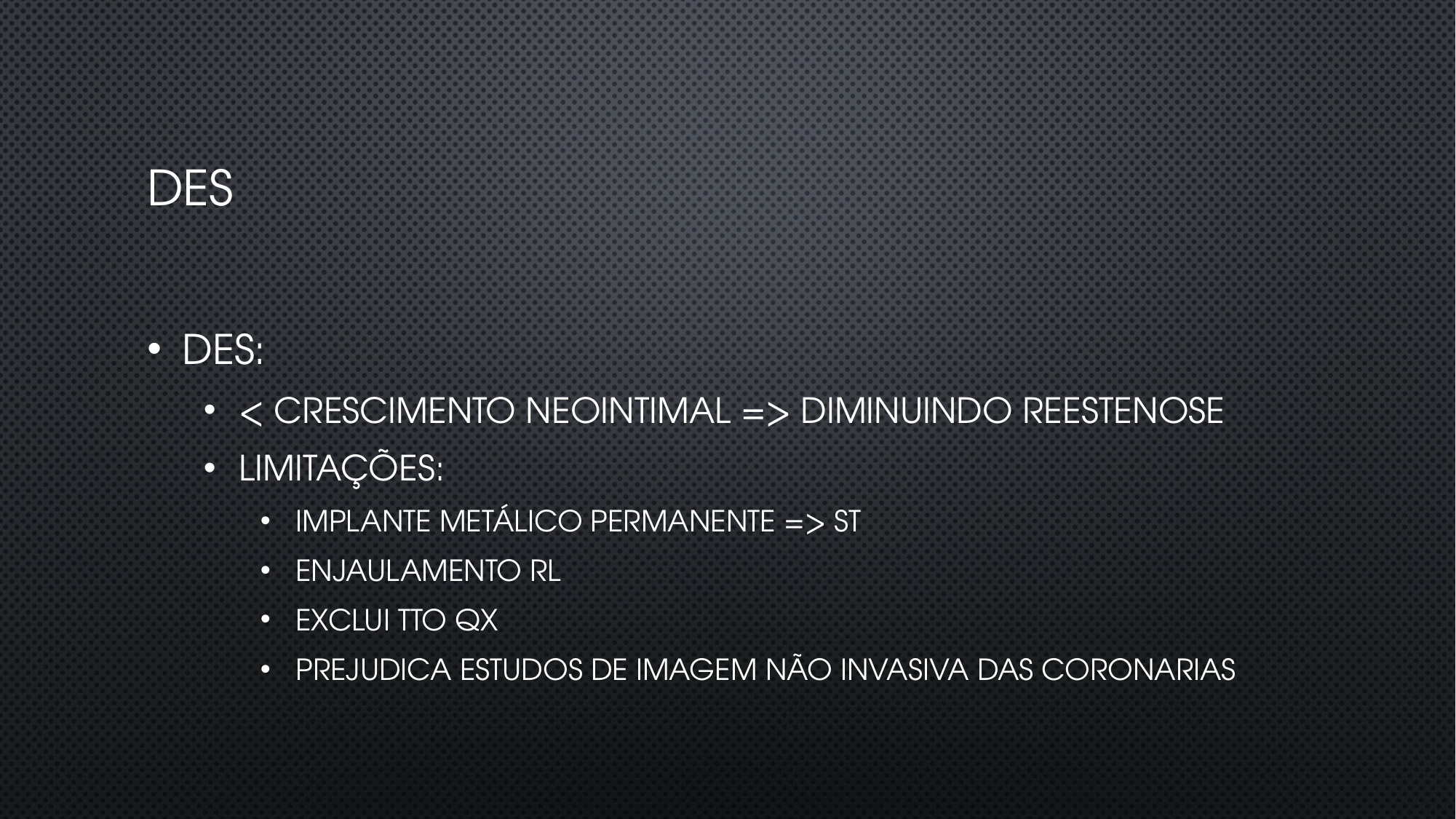

# DES
DES:
< crescimento neointimal => diminuindo reestenose
Limitações:
Implante metálico permanente => ST
Enjaulamento RL
Exclui Tto Qx
Prejudica estudos de imagem não invasiva das Coronarias